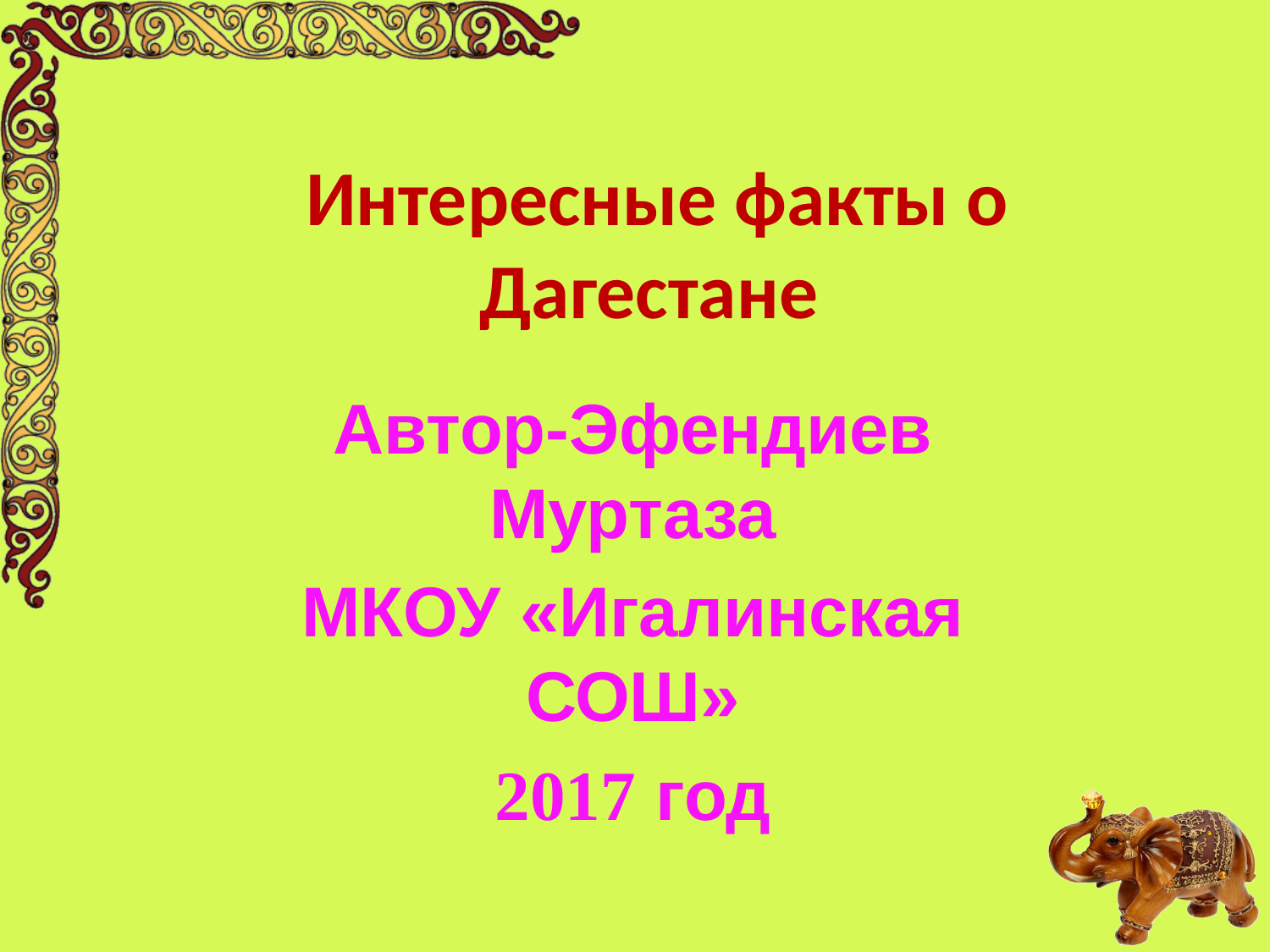

# Интересные факты о Дагестане
Автор-Эфендиев Муртаза
МКОУ «Игалинская СОШ»
2017 год